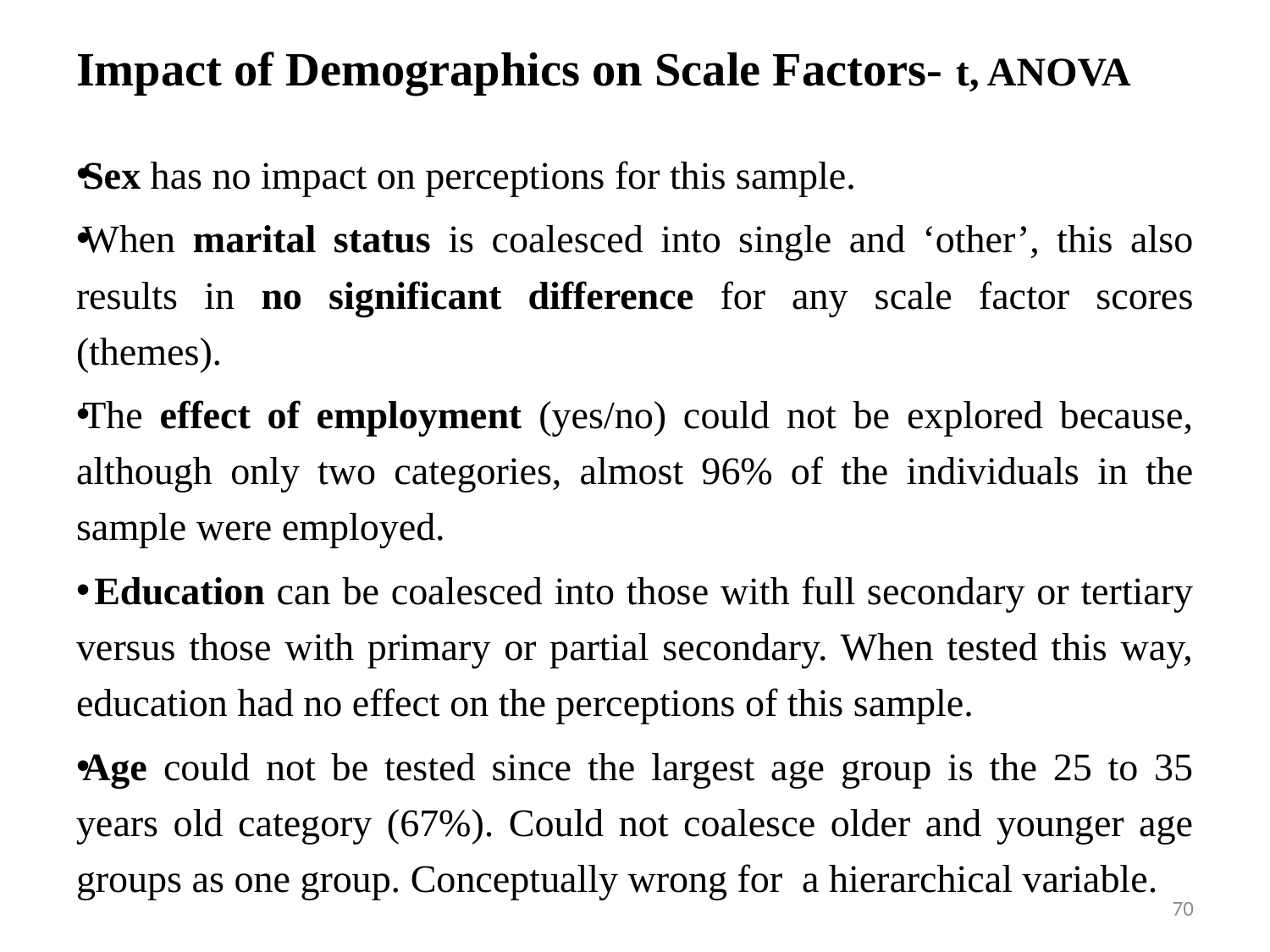

Impact of Demographics on Scale Factors- t, ANOVA

Sex has no impact on perceptions for this sample.
When marital status is coalesced into single and ‘other’, this also results in no significant difference for any scale factor scores (themes).
The effect of employment (yes/no) could not be explored because, although only two categories, almost 96% of the individuals in the sample were employed.
 Education can be coalesced into those with full secondary or tertiary versus those with primary or partial secondary. When tested this way, education had no effect on the perceptions of this sample.
Age could not be tested since the largest age group is the 25 to 35 years old category (67%). Could not coalesce older and younger age groups as one group. Conceptually wrong for  a hierarchical variable.
70